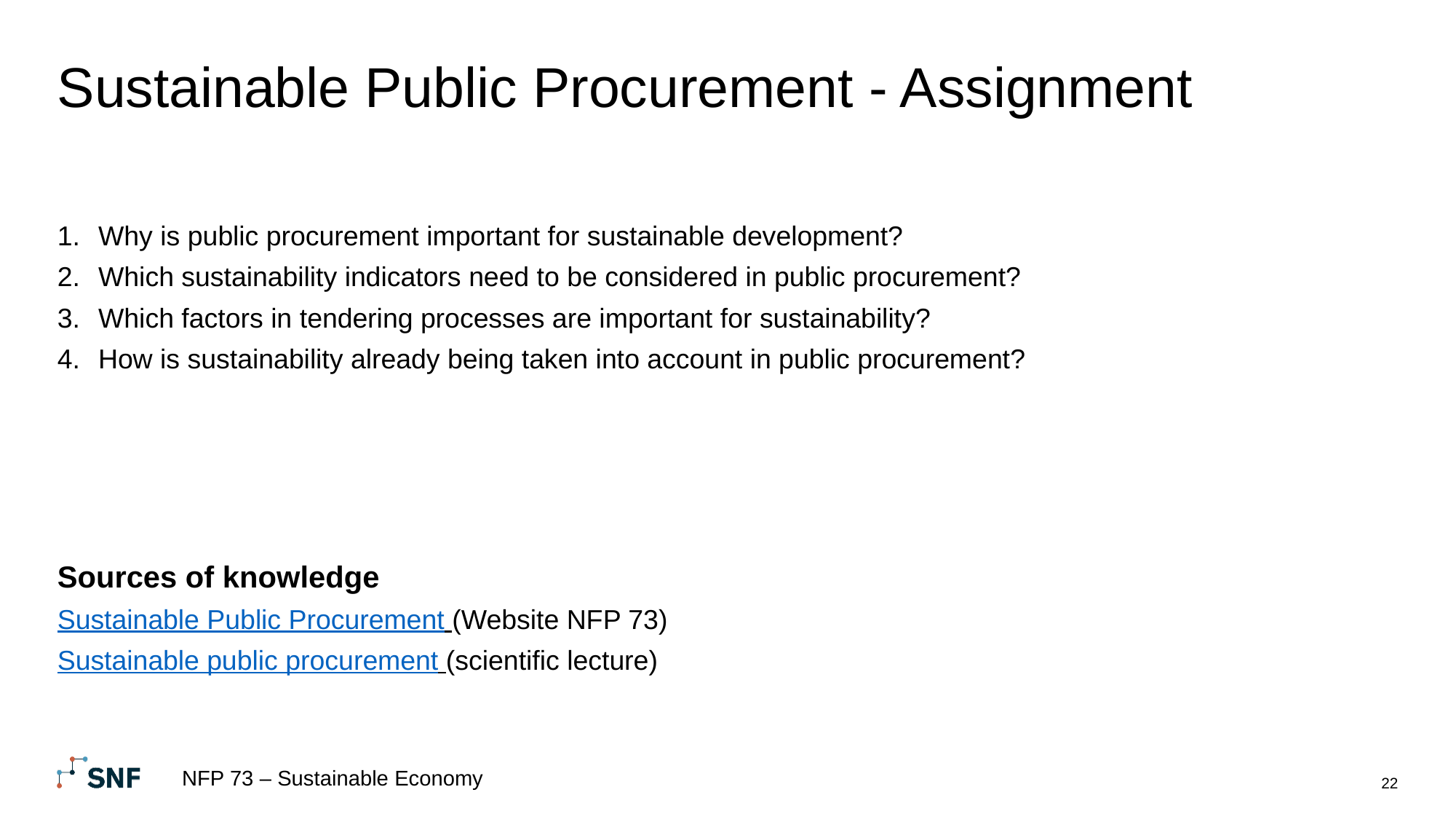

# Sustainable Public Procurement - Assignment
Why is public procurement important for sustainable development?
Which sustainability indicators need to be considered in public procurement?
Which factors in tendering processes are important for sustainability?
How is sustainability already being taken into account in public procurement?

Sources of knowledge
Sustainable Public Procurement (Website NFP 73)
Sustainable public procurement (scientific lecture)

NFP 73 – Sustainable Economy
22